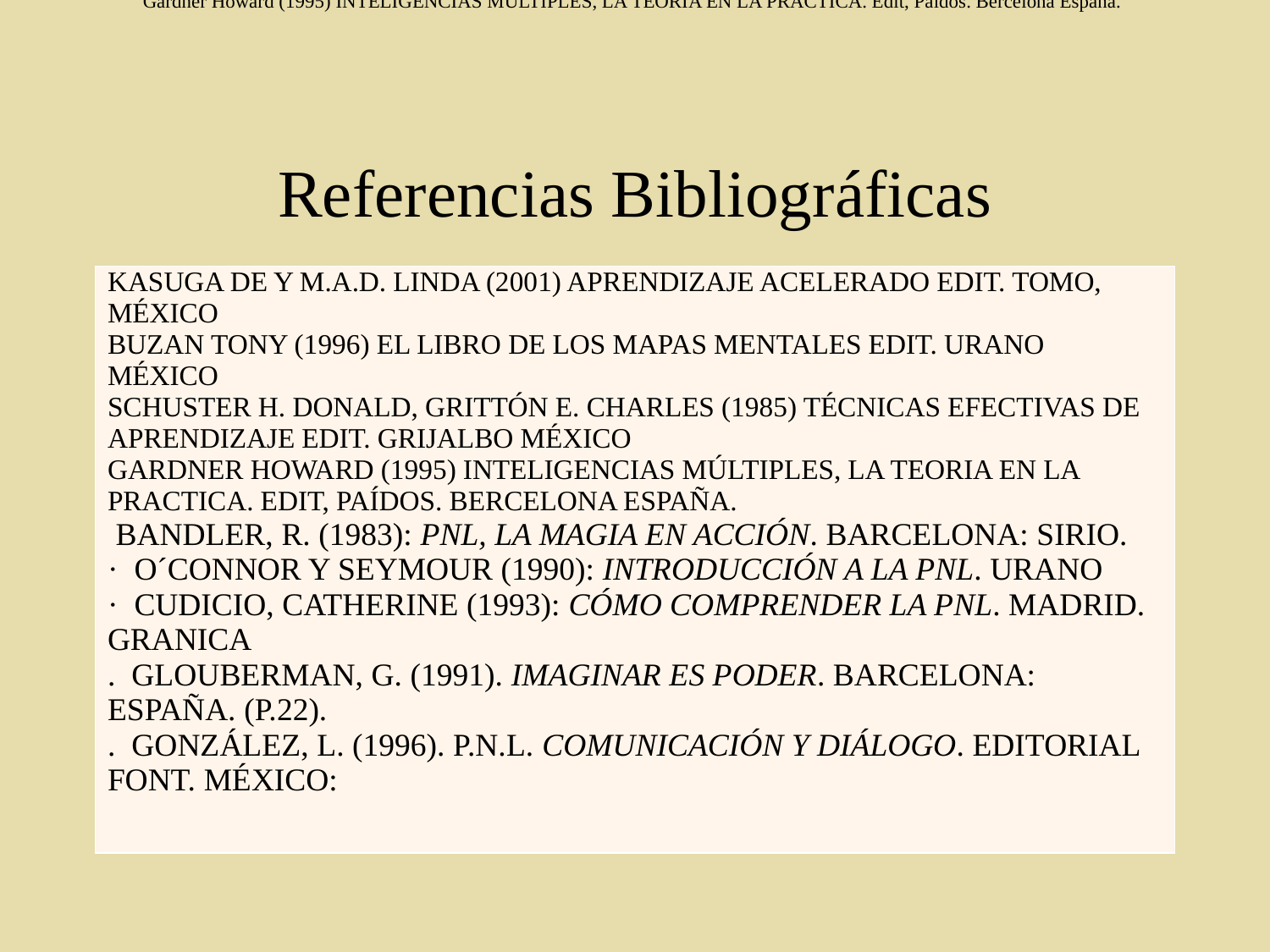

Gardner Howard (1995) INTELIGENCIAS MÚLTIPLES, LA TEORIA EN LA PRACTICA. Edit, Paídos. Bercelona España.
# Referencias Bibliográficas
| KASUGA DE Y M.A.D. LINDA (2001) APRENDIZAJE ACELERADO EDIT. TOMO, MÉXICO BUZAN TONY (1996) EL LIBRO DE LOS MAPAS MENTALES EDIT. URANO MÉXICO SCHUSTER H. DONALD, GRITTÓN E. CHARLES (1985) TÉCNICAS EFECTIVAS DE APRENDIZAJE EDIT. GRIJALBO MÉXICO GARDNER HOWARD (1995) INTELIGENCIAS MÚLTIPLES, LA TEORIA EN LA PRACTICA. EDIT, PAÍDOS. BERCELONA ESPAÑA.  BANDLER, R. (1983): PNL, LA MAGIA EN ACCIÓN. BARCELONA: SIRIO. ·  O´CONNOR Y SEYMOUR (1990): INTRODUCCIÓN A LA PNL. URANO ·  CUDICIO, CATHERINE (1993): CÓMO COMPRENDER LA PNL. MADRID. GRANICA .  GLOUBERMAN, G. (1991). IMAGINAR ES PODER. BARCELONA: ESPAÑA. (P.22). .  GONZÁLEZ, L. (1996). P.N.L. COMUNICACIÓN Y DIÁLOGO. EDITORIAL FONT. MÉXICO: |
| --- |